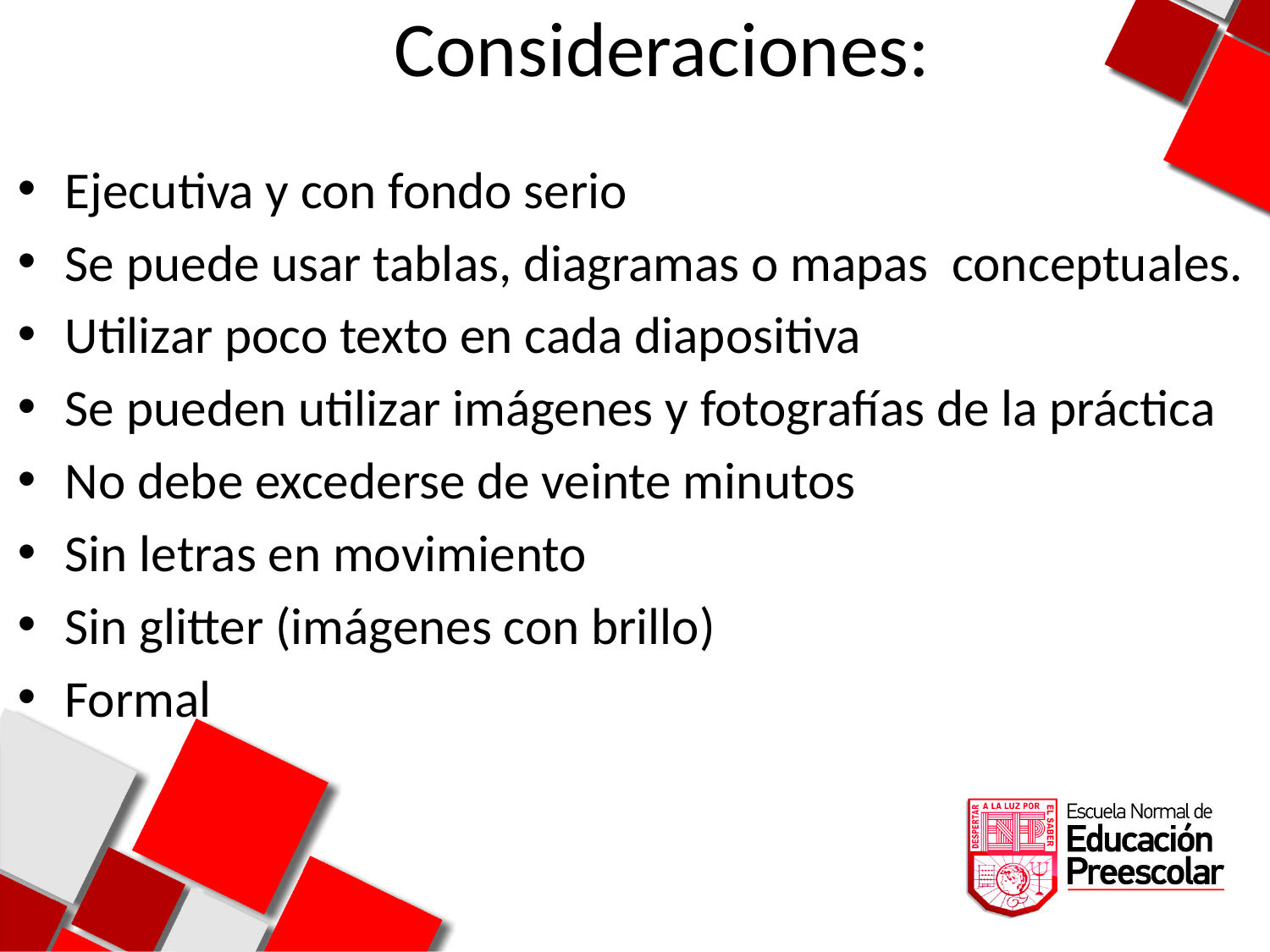

# Consideraciones:
Ejecutiva y con fondo serio
Se puede usar tablas, diagramas o mapas  conceptuales.
Utilizar poco texto en cada diapositiva
Se pueden utilizar imágenes y fotografías de la práctica
No debe excederse de veinte minutos
Sin letras en movimiento
Sin glitter (imágenes con brillo)
Formal